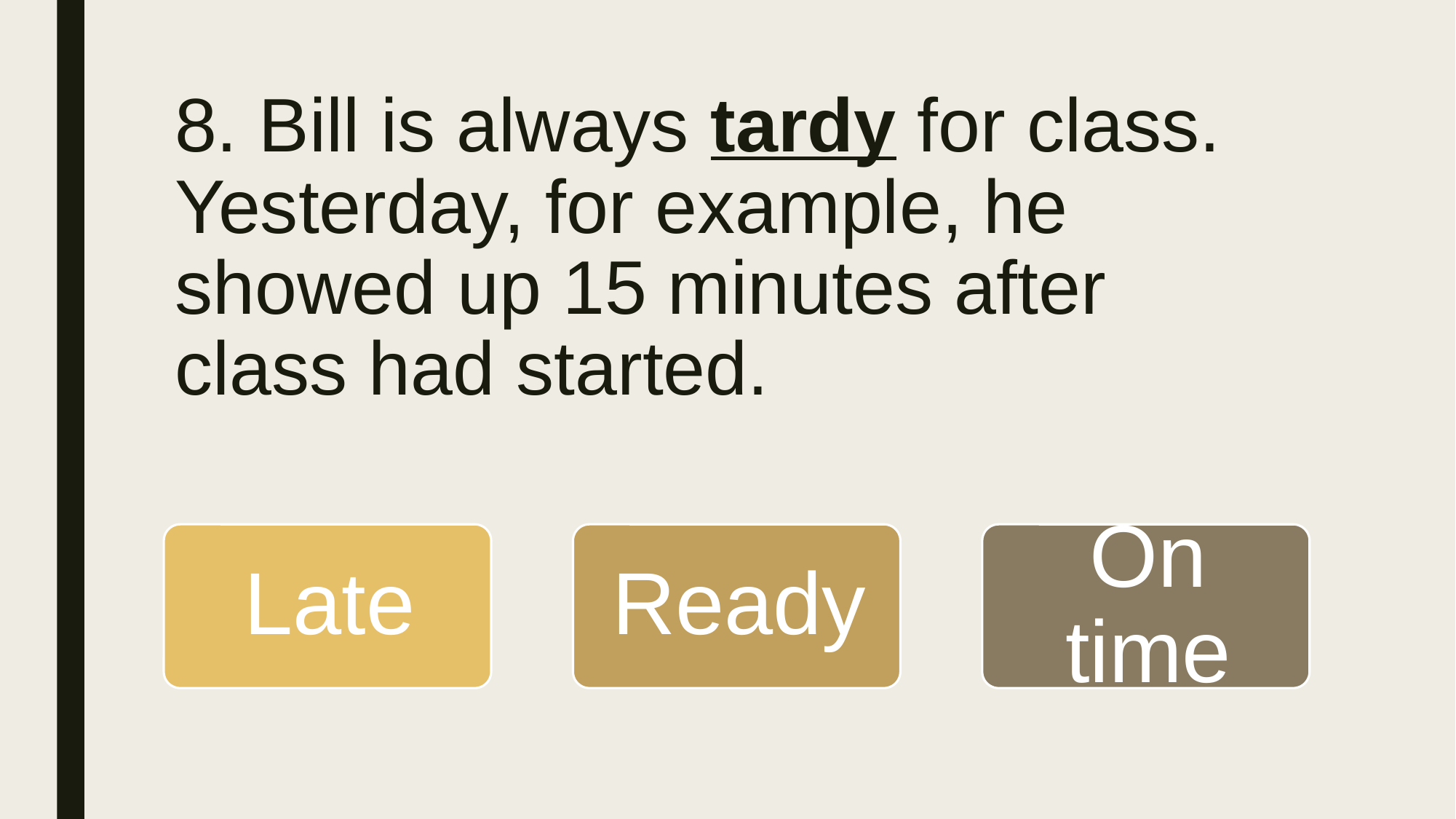

# 8. Bill is always tardy for class. Yesterday, for example, he showed up 15 minutes after class had started.
Late
Ready
On time